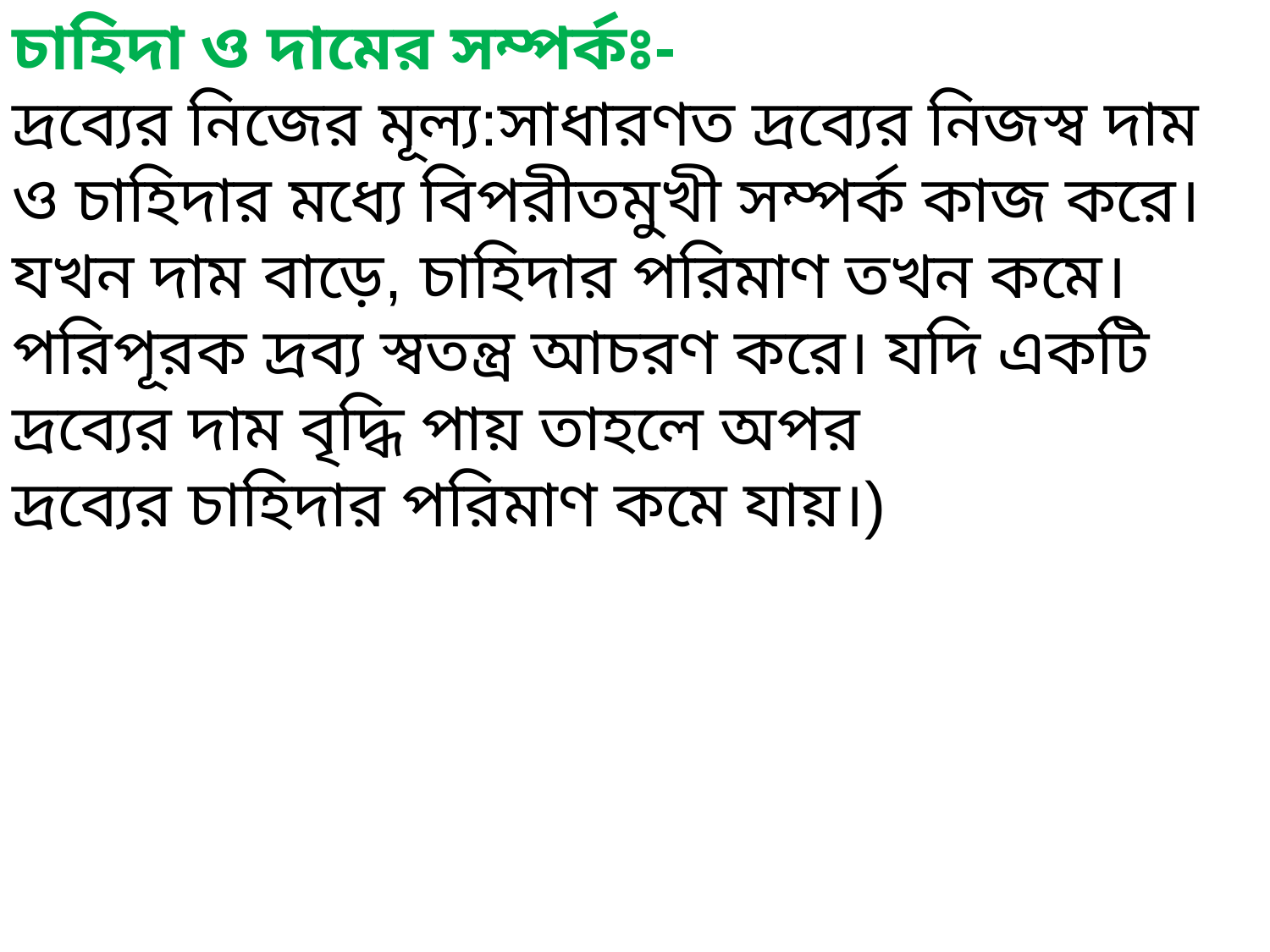

চাহিদা ও দামের সম্পর্কঃ-
দ্রব্যের নিজের মূল্য:সাধারণত দ্রব্যের নিজস্ব দাম ও চাহিদার মধ্যে বিপরীতমুখী সম্পর্ক কাজ করে। যখন দাম বাড়ে, চাহিদার পরিমাণ তখন কমে। পরিপূরক দ্রব্য স্বতন্ত্র আচরণ করে। যদি একটি দ্রব্যের দাম বৃদ্ধি পায় তাহলে অপর দ্রব্যের চাহিদার পরিমাণ কমে যায়।)